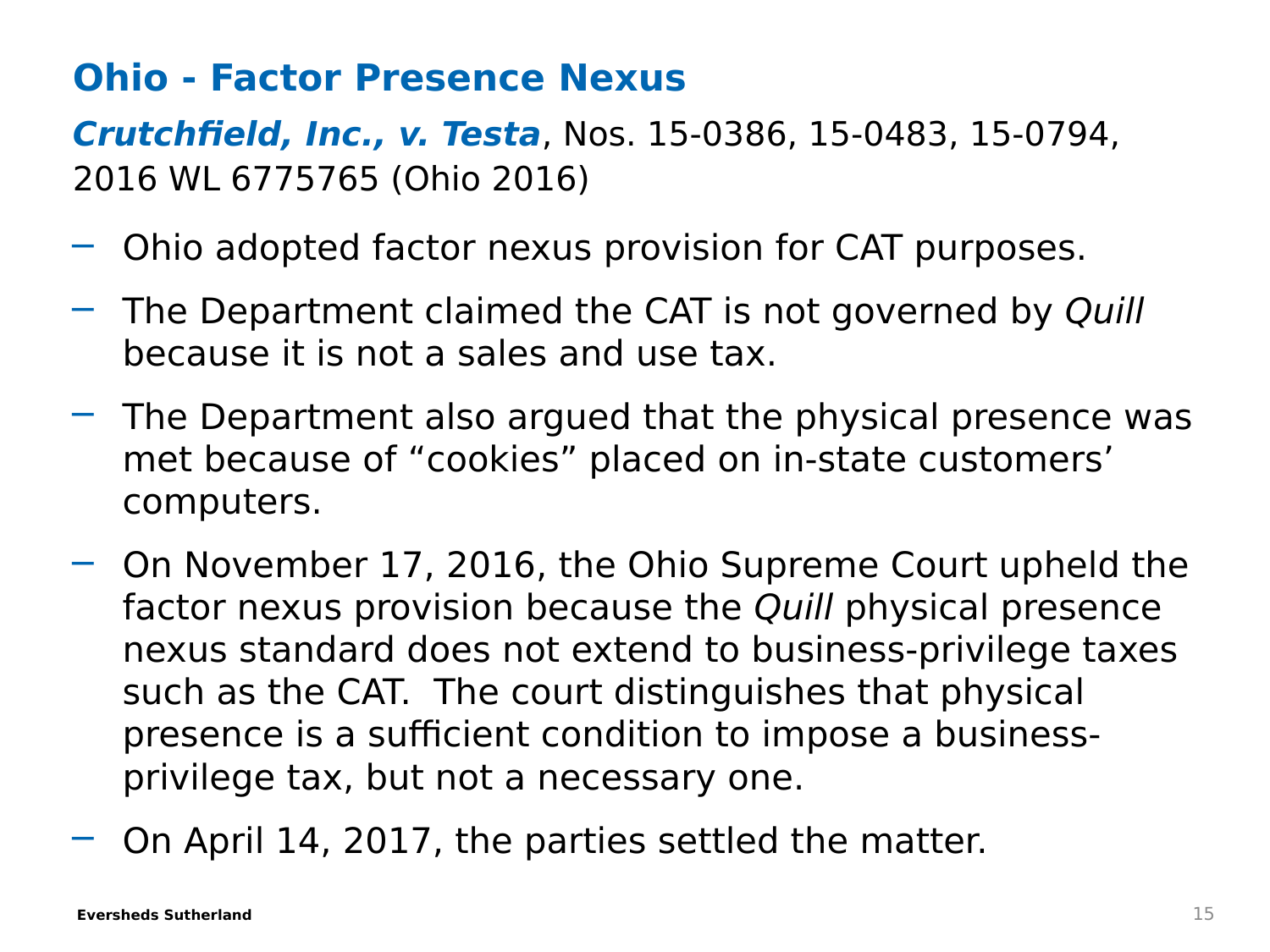

# Ohio - Factor Presence Nexus
Crutchfield, Inc., v. Testa, Nos. 15-0386, 15-0483, 15-0794, 2016 WL 6775765 (Ohio 2016)

Ohio adopted factor nexus provision for CAT purposes.
The Department claimed the CAT is not governed by Quill because it is not a sales and use tax.
The Department also argued that the physical presence was met because of “cookies” placed on in-state customers’ computers.
On November 17, 2016, the Ohio Supreme Court upheld the factor nexus provision because the Quill physical presence nexus standard does not extend to business-privilege taxes such as the CAT.  The court distinguishes that physical presence is a sufficient condition to impose a business-privilege tax, but not a necessary one.
On April 14, 2017, the parties settled the matter.

15